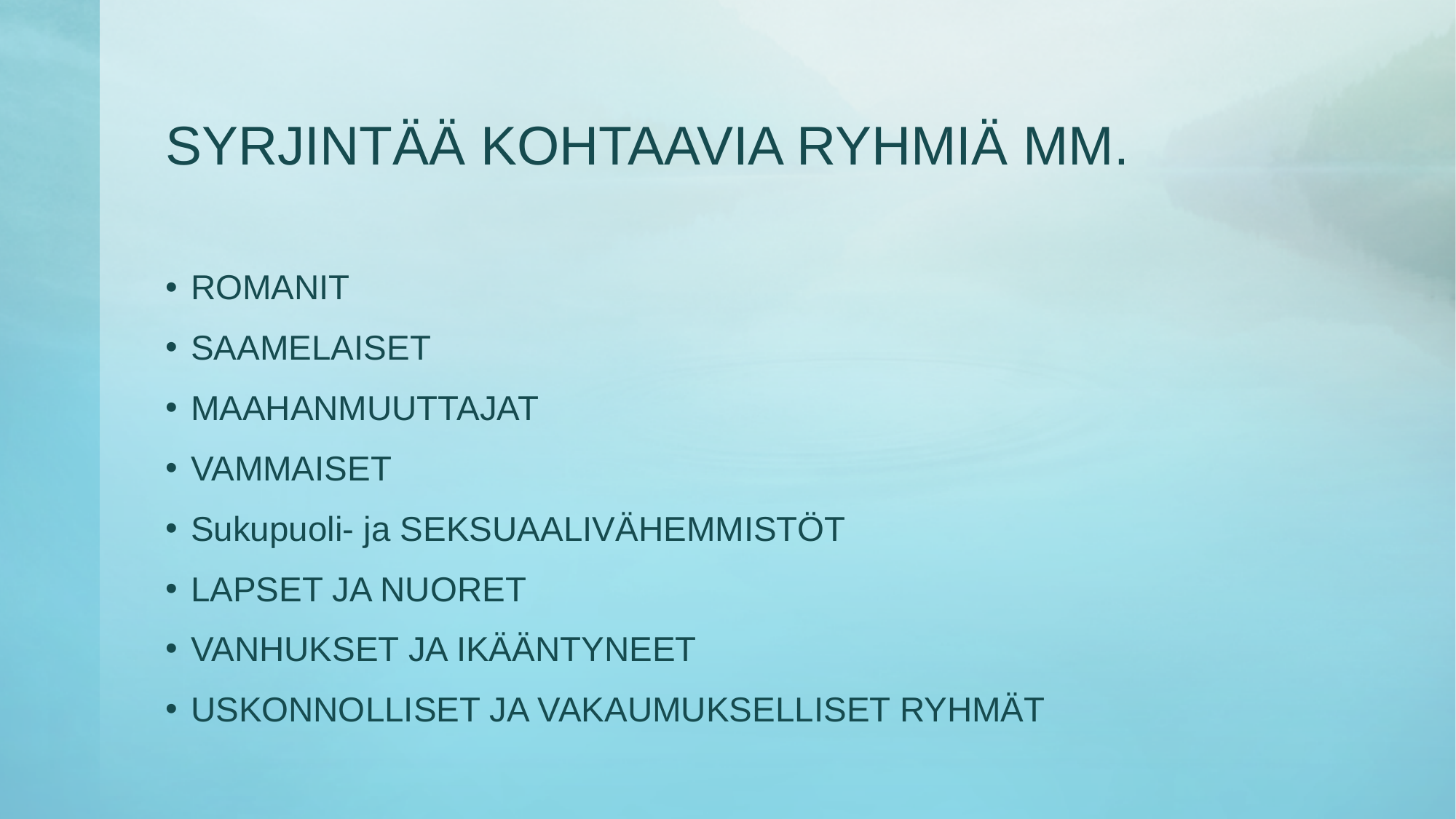

# SYRJINTÄÄ KOHTAAVIA RYHMIÄ MM.

ROMANIT
SAAMELAISET
MAAHANMUUTTAJAT
VAMMAISET
Sukupuoli- ja SEKSUAALIVÄHEMMISTÖT
LAPSET JA NUORET
VANHUKSET JA IKÄÄNTYNEET
USKONNOLLISET JA VAKAUMUKSELLISET RYHMÄT